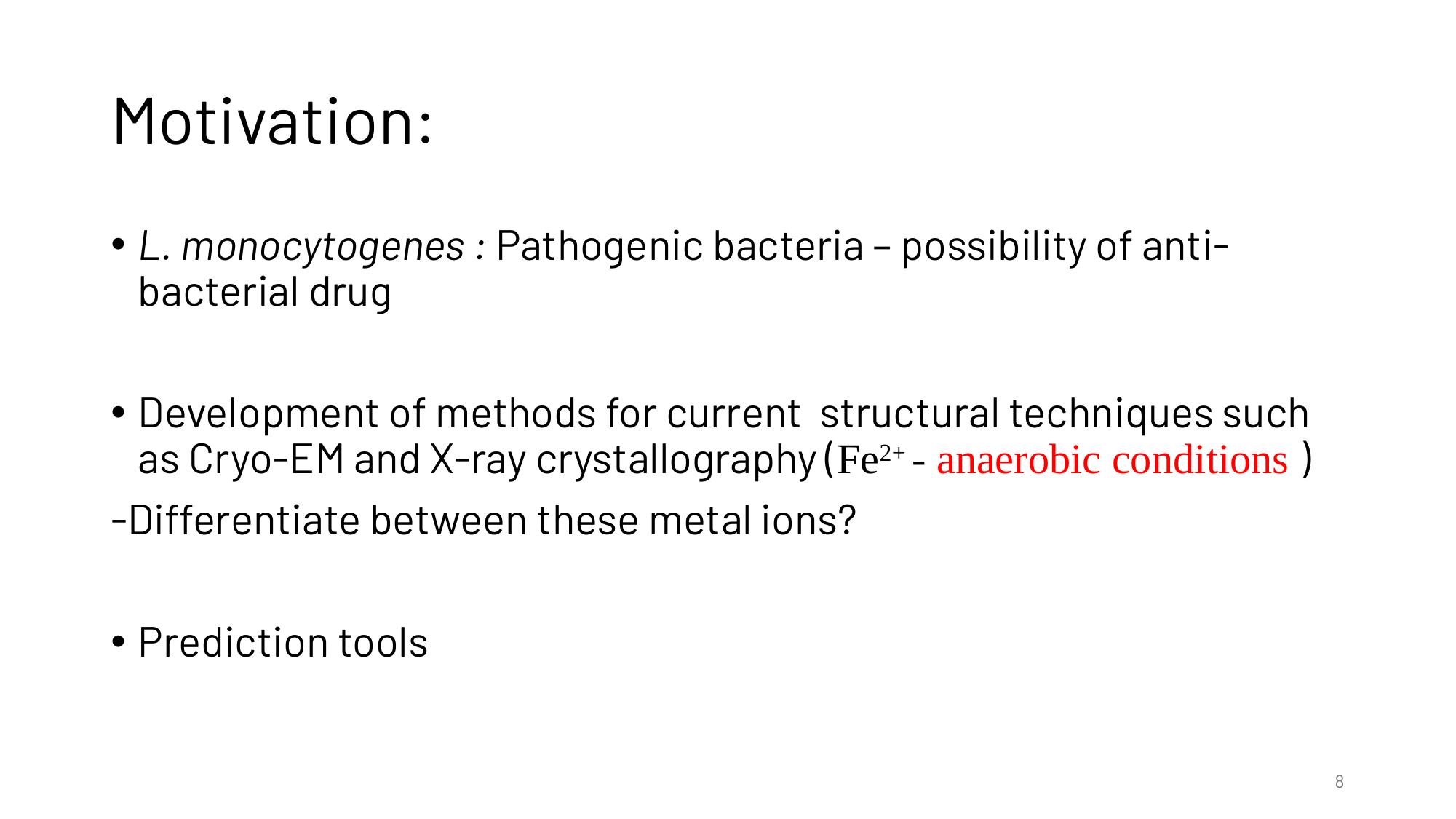

# Motivation:
L. monocytogenes : Pathogenic bacteria – possibility of anti-bacterial drug

Development of methods for current  structural techniques such as Cryo-EM and X-ray crystallography (Fe2+ - anaerobic conditions )
-Differentiate between these metal ions?

Prediction tools

8